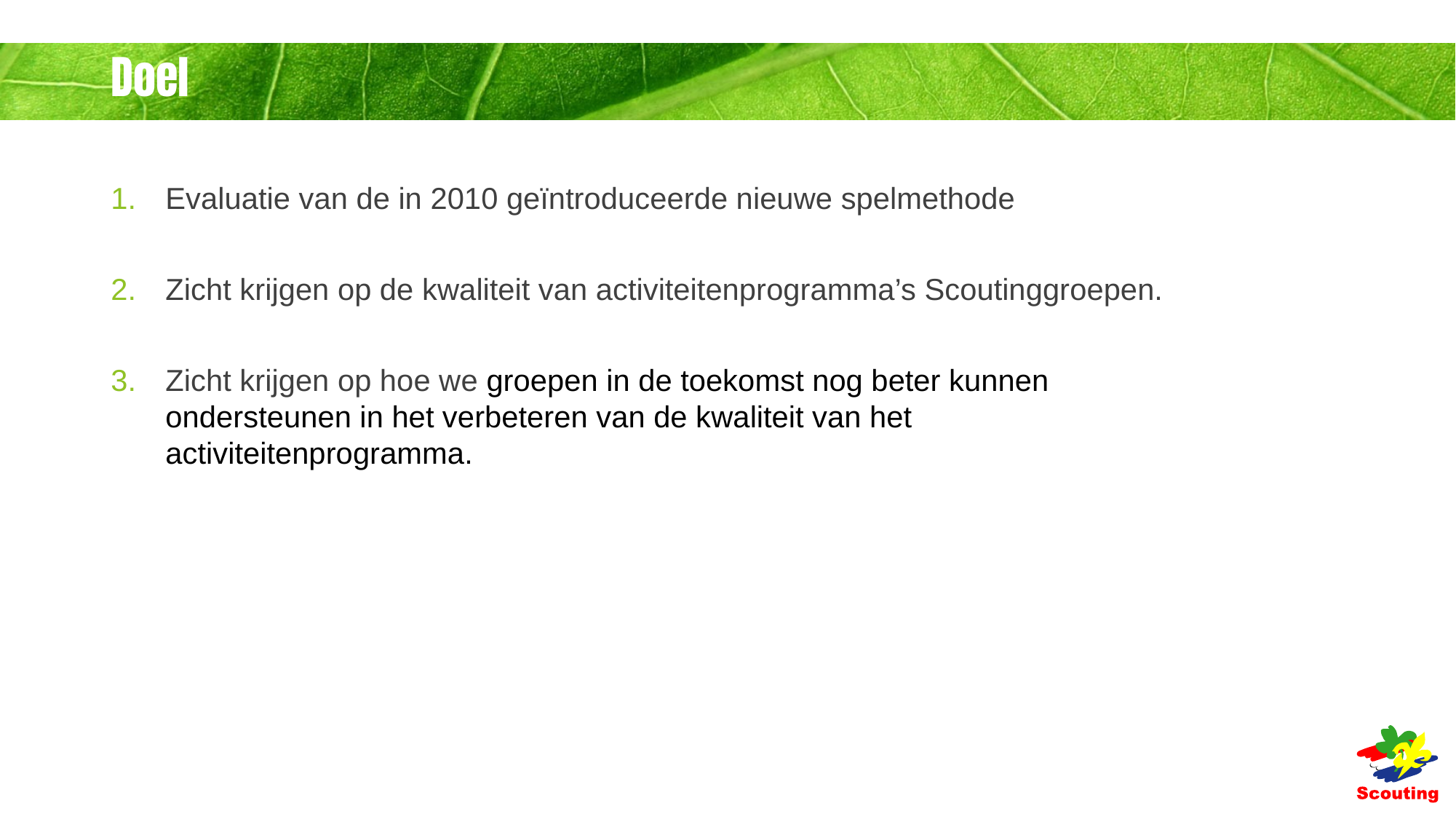

# Doel
Evaluatie van de in 2010 geïntroduceerde nieuwe spelmethode

Zicht krijgen op de kwaliteit van activiteitenprogramma’s Scoutinggroepen.

Zicht krijgen op hoe we groepen in de toekomst nog beter kunnen ondersteunen in het verbeteren van de kwaliteit van het activiteitenprogramma.